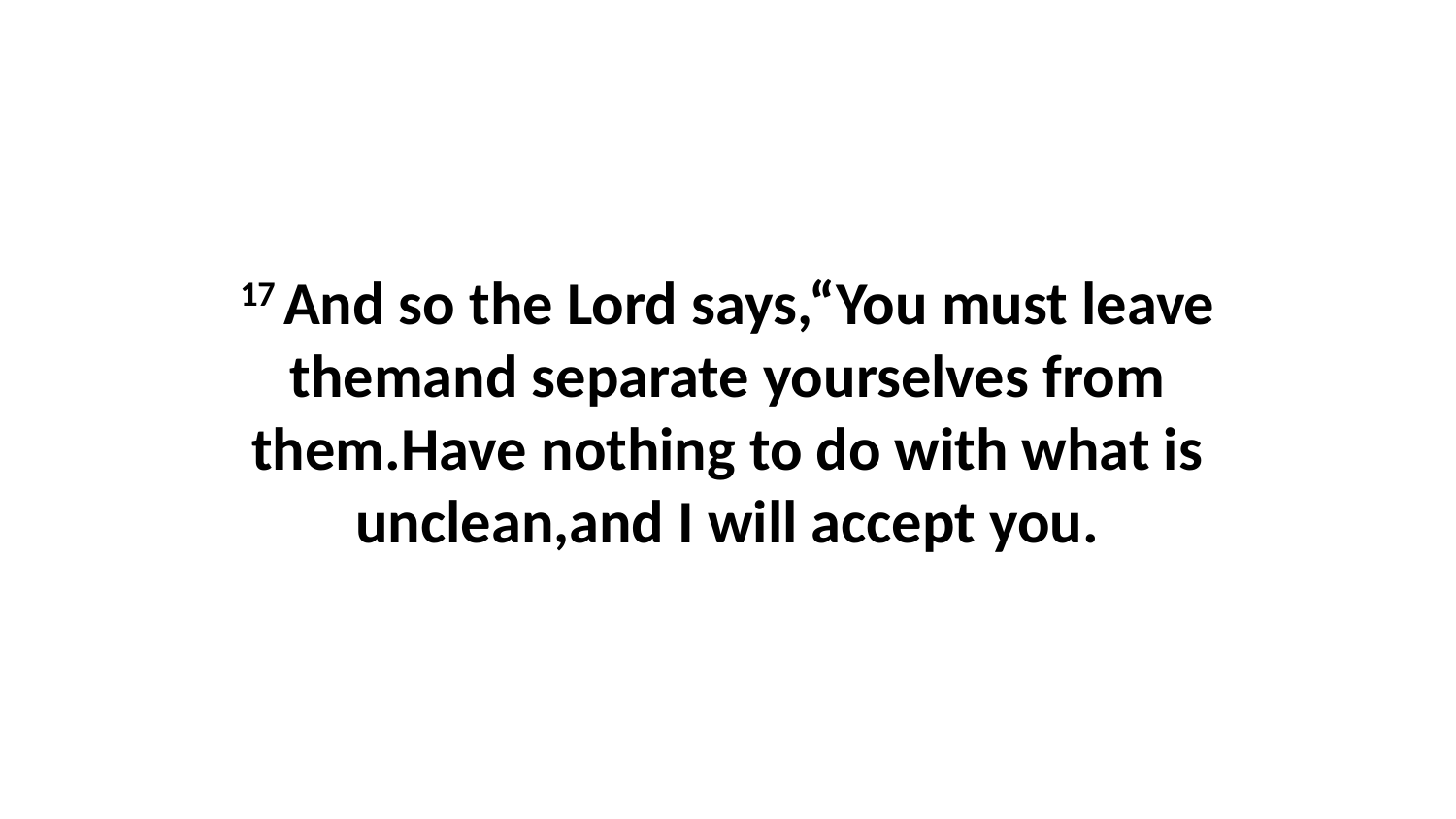

17 And so the Lord says,“You must leave themand separate yourselves from them.Have nothing to do with what is unclean,and I will accept you.